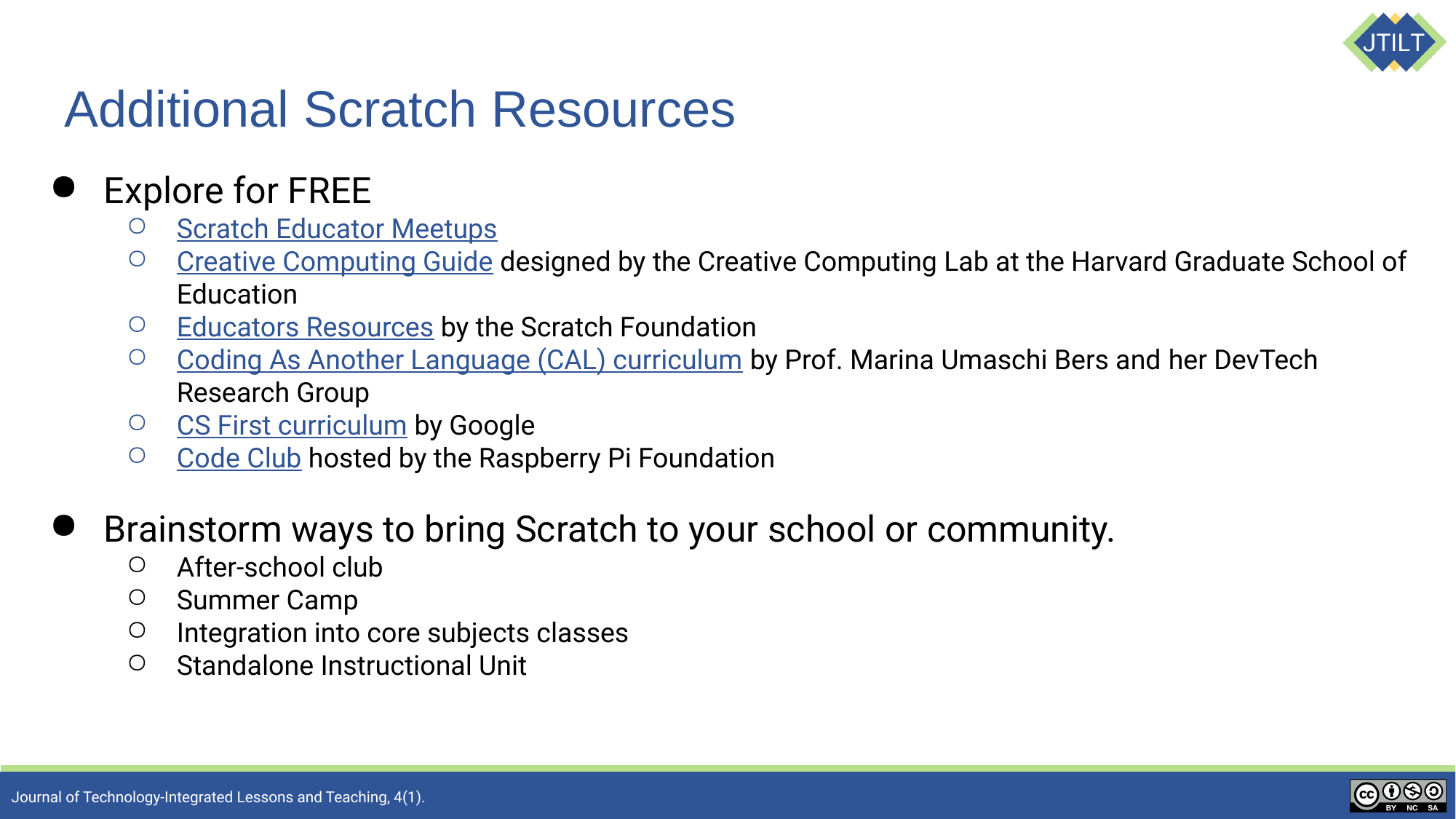

# Additional Scratch Resources
Explore for FREE
Scratch Educator Meetups
Creative Computing Guide designed by the Creative Computing Lab at the Harvard Graduate School of Education
Educators Resources by the Scratch Foundation
Coding As Another Language (CAL) curriculum by Prof. Marina Umaschi Bers and her DevTech Research Group
CS First curriculum by Google
Code Club hosted by the Raspberry Pi Foundation
Brainstorm ways to bring Scratch to your school or community.
After-school club
Summer Camp
Integration into core subjects classes
Standalone Instructional Unit